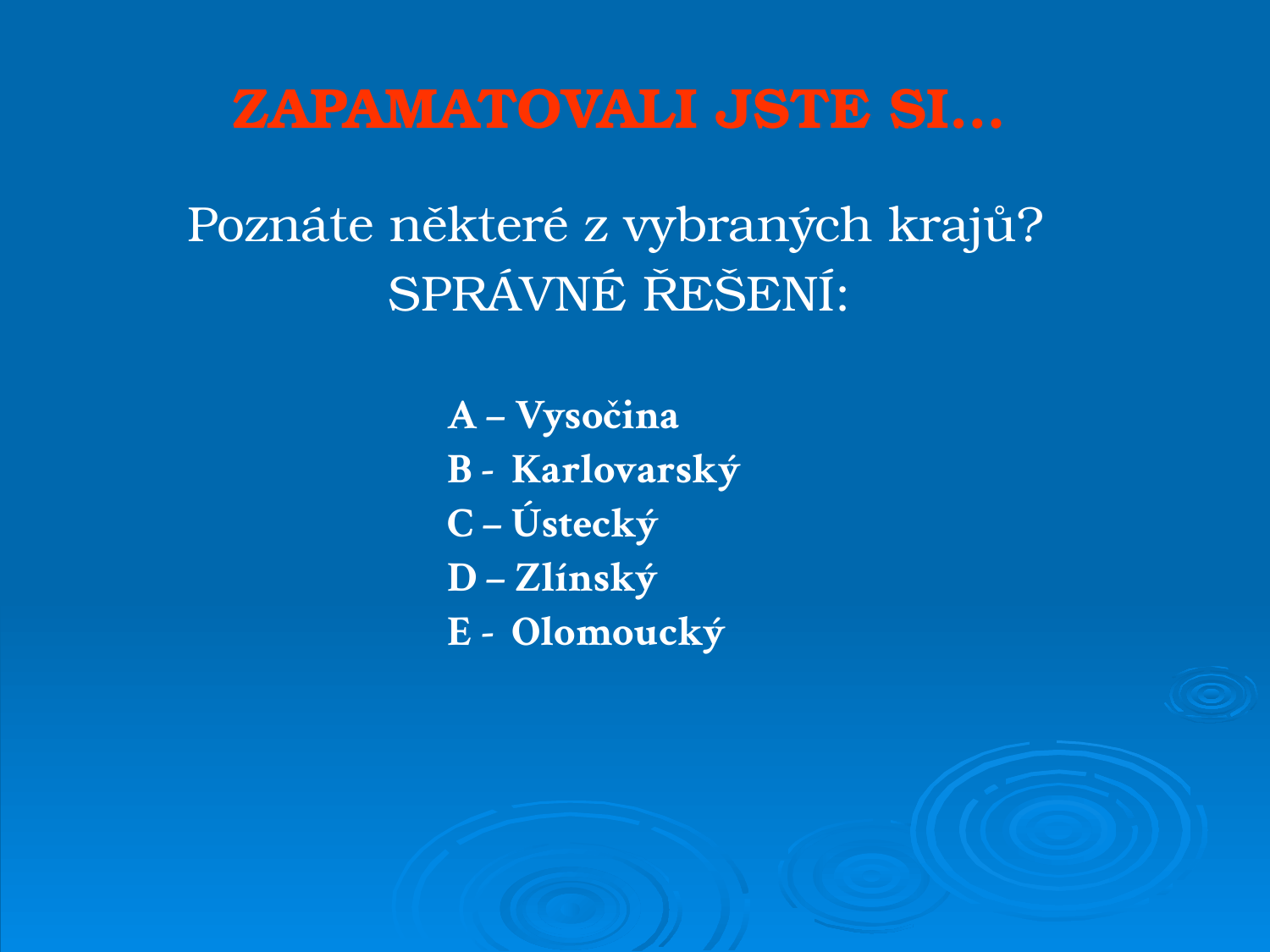

# ZAPAMATOVALI JSTE SI…
Poznáte některé z vybraných krajů?
SPRÁVNÉ ŘEŠENÍ:

A – Vysočina
B -  Karlovarský
C – Ústecký
D – Zlínský
E -  Olomoucký